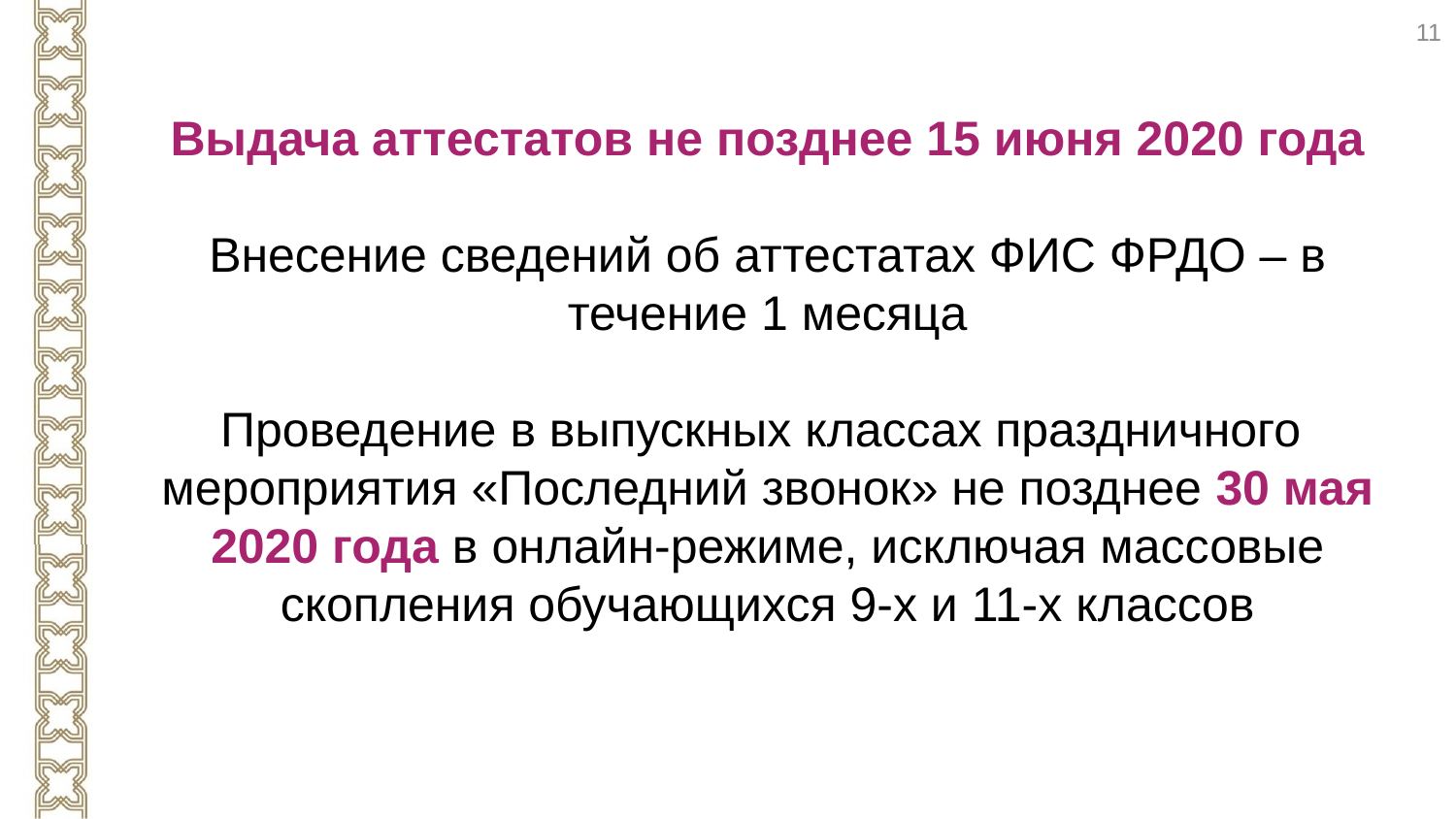

11
Выдача аттестатов не позднее 15 июня 2020 года

Внесение сведений об аттестатах ФИС ФРДО – в течение 1 месяца

Проведение в выпускных классах праздничного  мероприятия «Последний звонок» не позднее 30 мая 2020 года в онлайн-режиме, исключая массовые скопления обучающихся 9-х и 11-х классов